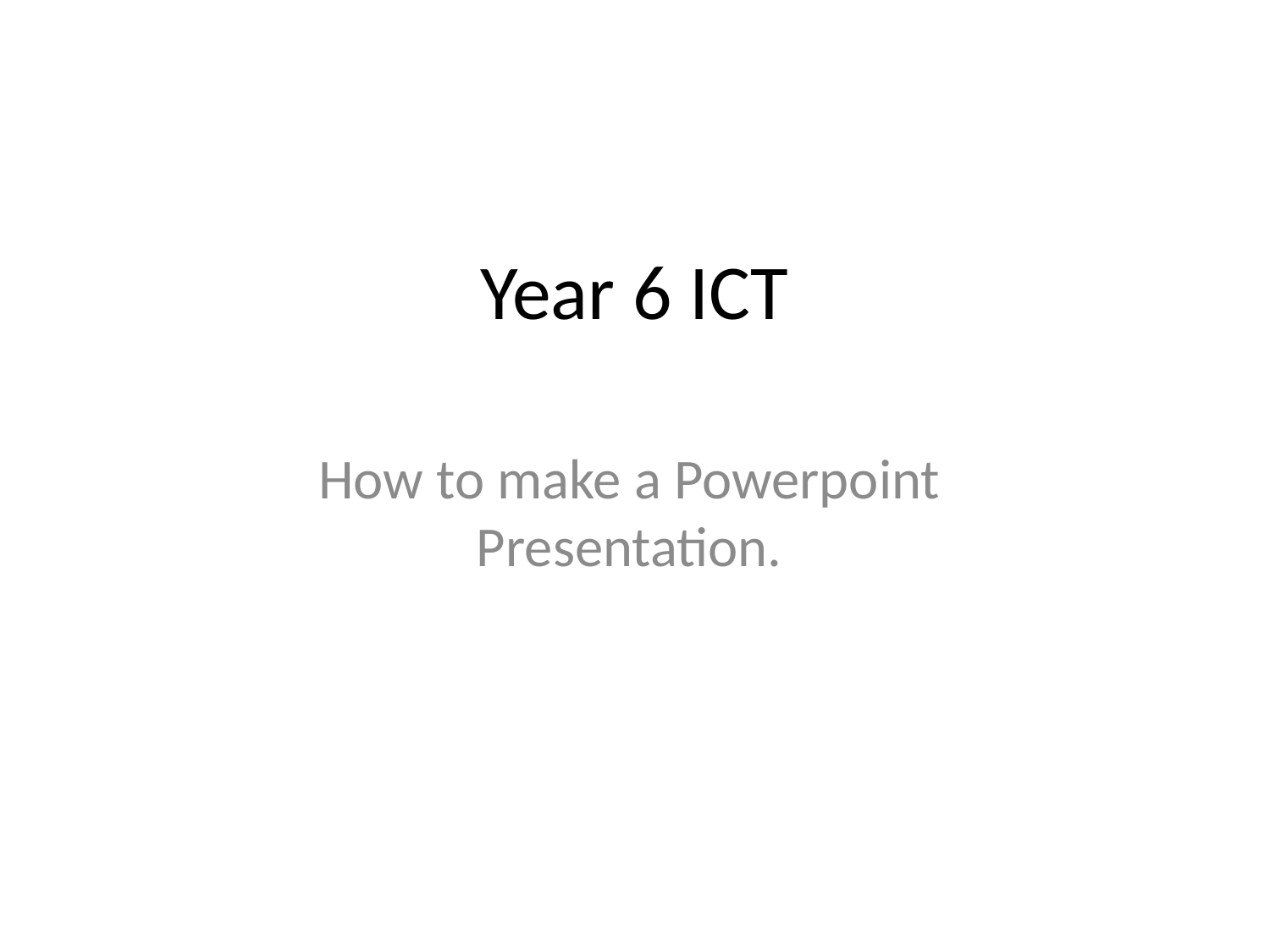

# Year 6 ICT
How to make a Powerpoint Presentation.